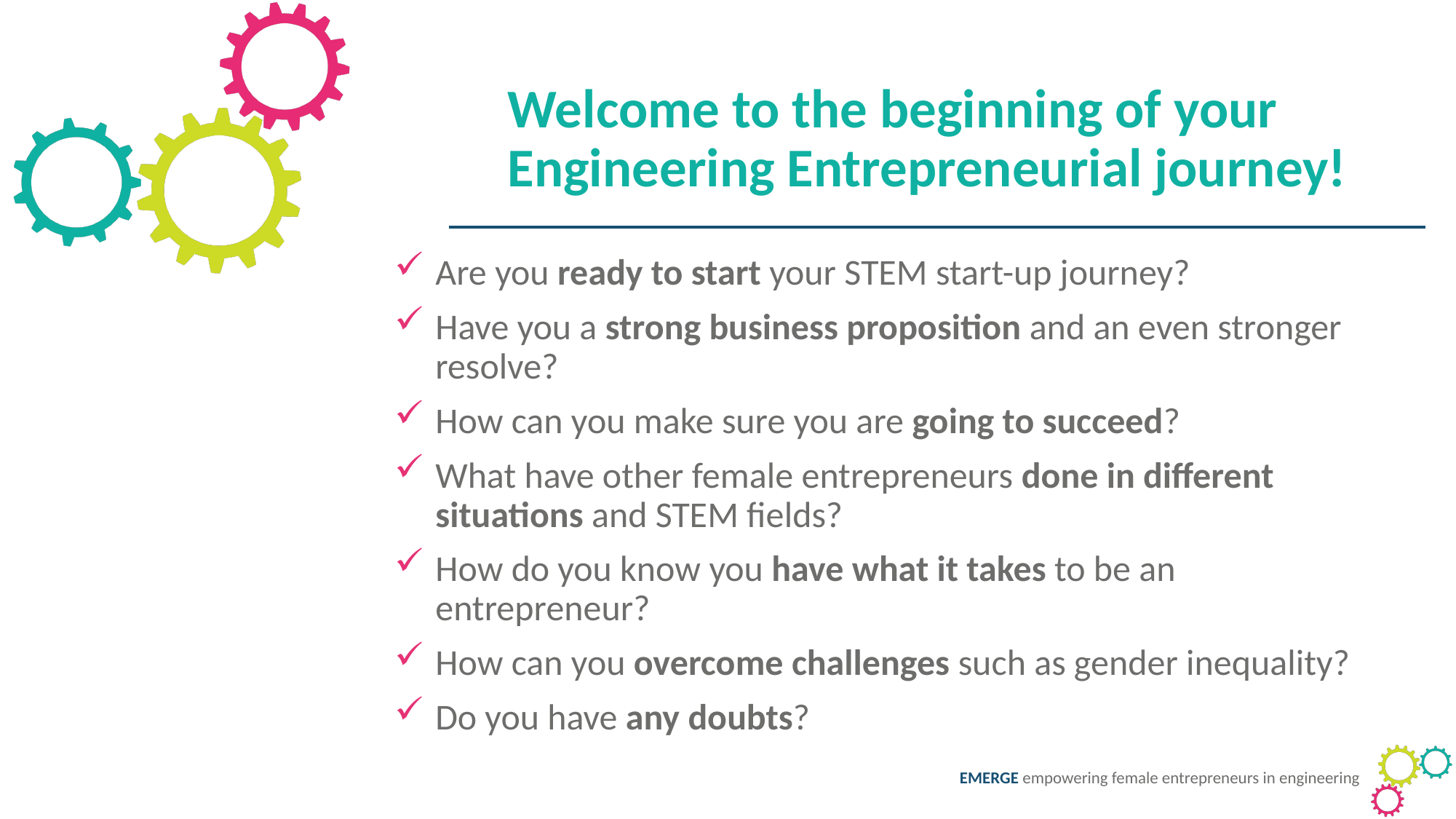

Welcome to the beginning of your Engineering Entrepreneurial journey!

Are you ready to start your STEM start-up journey?
Have you a strong business proposition and an even stronger resolve?
How can you make sure you are going to succeed?
What have other female entrepreneurs done in different situations and STEM fields?
How do you know you have what it takes to be an entrepreneur?
How can you overcome challenges such as gender inequality?
Do you have any doubts?